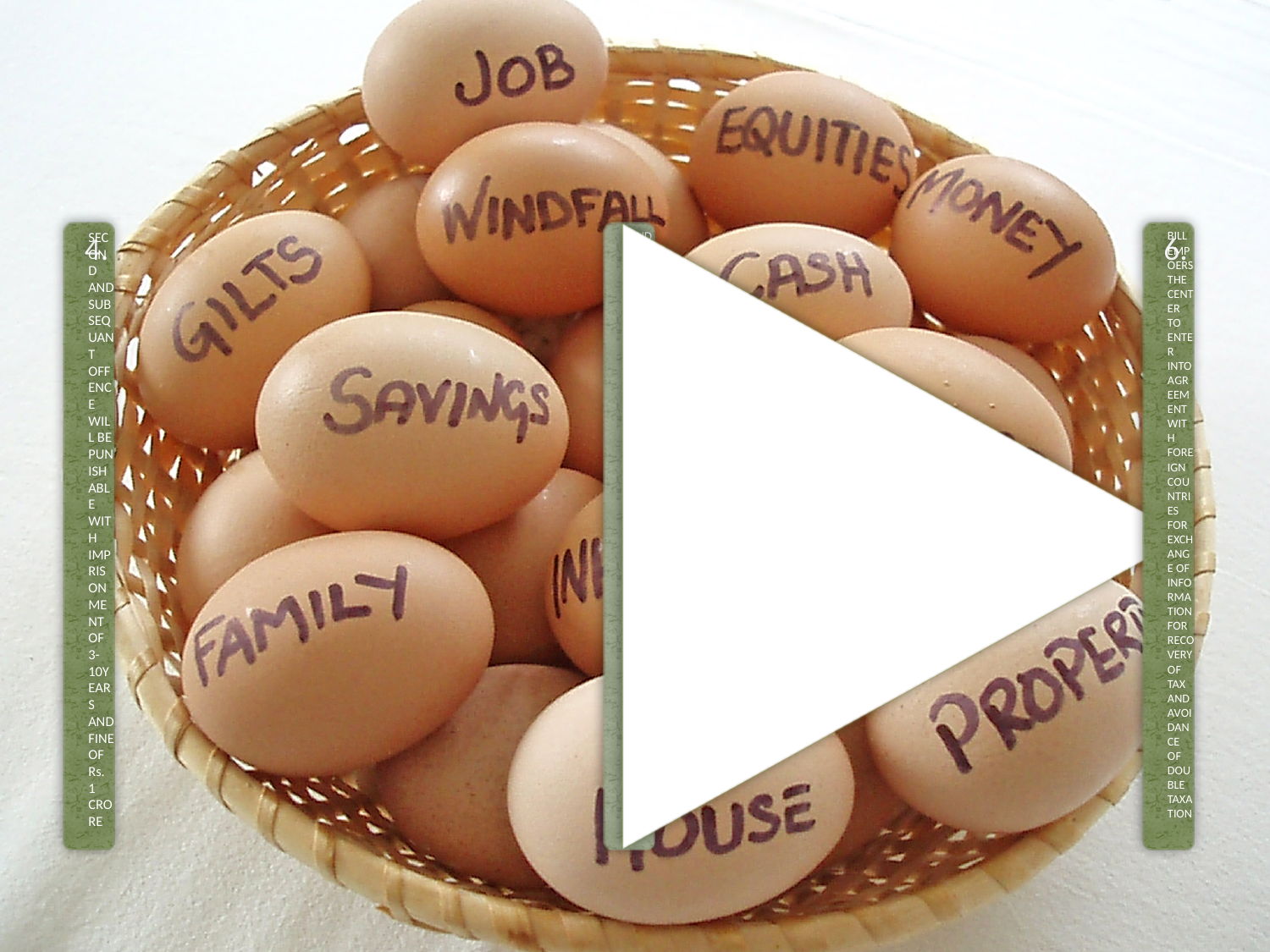

5.
UNDISCLOSED HOLDINGS OF Rs. 5LAKH OR LESS ANY TIME DURING A YEAR NOT REPORTED OUT OF OVERSIGHT OR IGNORANCE SHALL NOT ATTRACT ANY PENALTY
6.
BILL EMPOERS THE CENTER TO ENTER INTO AGREEMENT WITH FOREIGN COUNTRIES FOR EXCHANGE OF INFORMATION FOR RECOVERY OF TAX AND AVOIDANCE OF DOUBLE TAXATION
4.